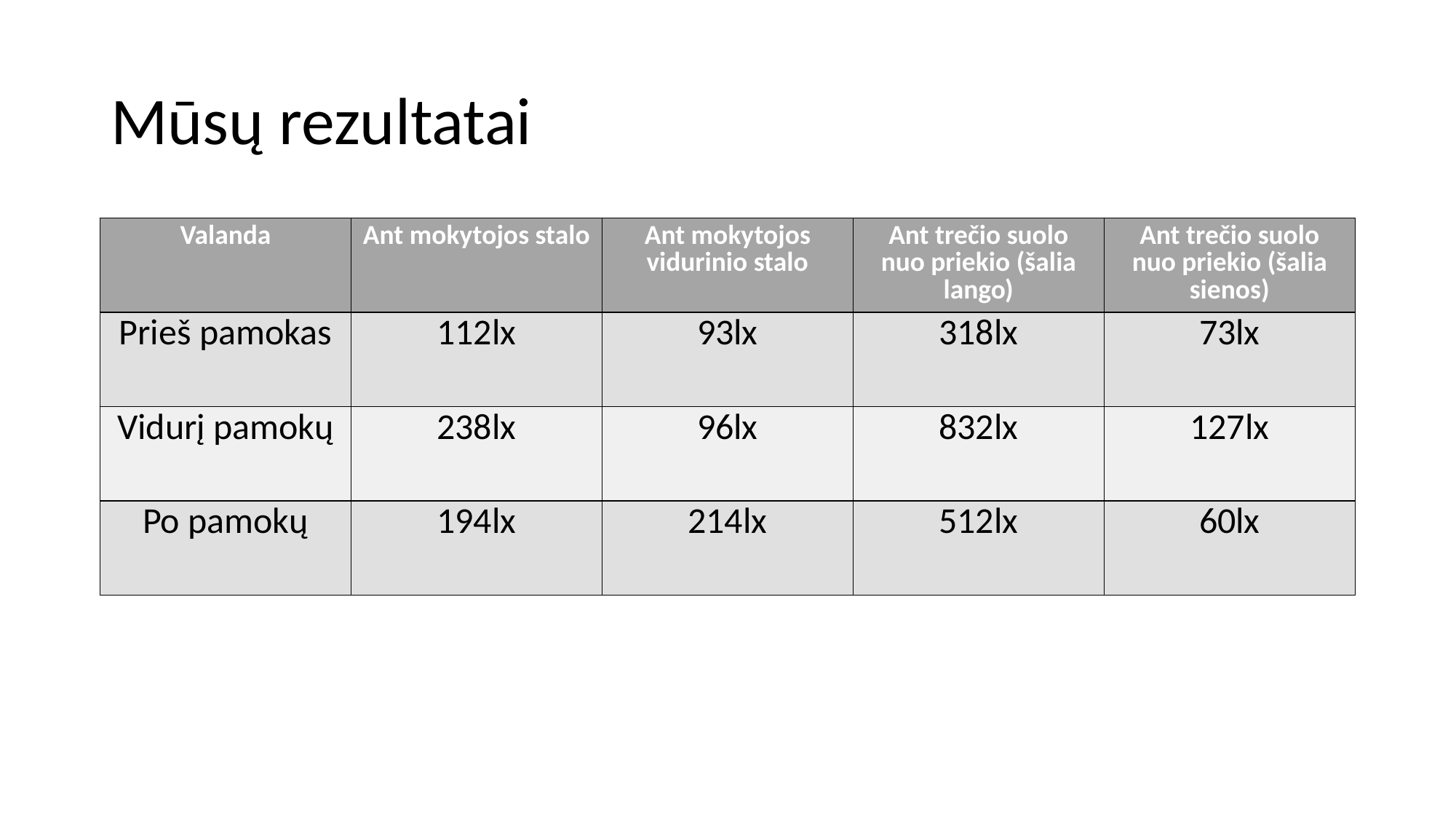

# Mūsų rezultatai
| Valanda | Ant mokytojos stalo | Ant mokytojos vidurinio stalo | Ant trečio suolo nuo priekio (šalia lango) | Ant trečio suolo nuo priekio (šalia sienos) |
| --- | --- | --- | --- | --- |
| Prieš pamokas | 112lx | 93lx | 318lx | 73lx |
| Vidurį pamokų | 238lx | 96lx | 832lx | 127lx |
| Po pamokų | 194lx | 214lx | 512lx | 60lx |